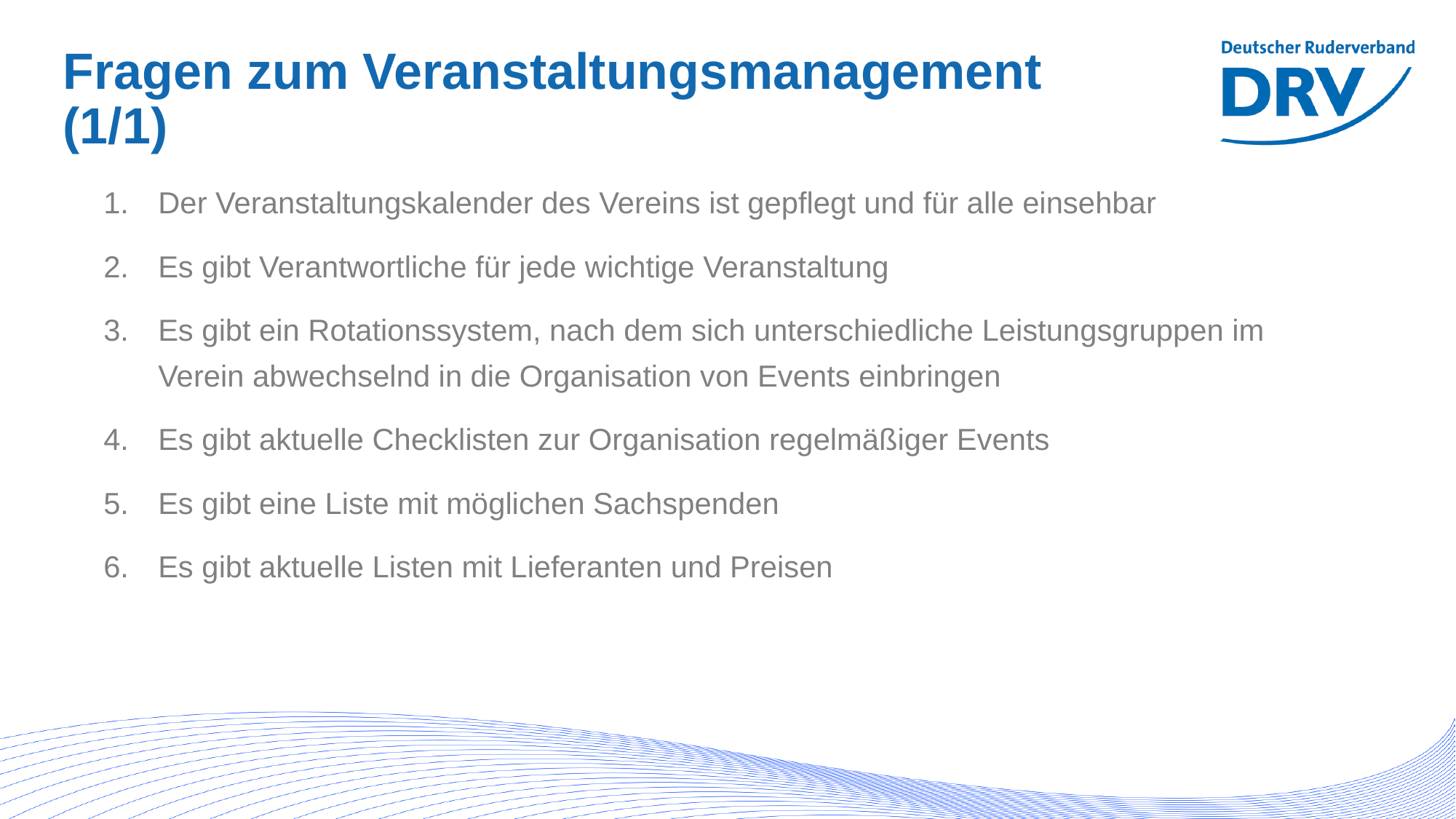

# Fragen zum Veranstaltungsmanagement (1/1)
Der Veranstaltungskalender des Vereins ist gepflegt und für alle einsehbar
Es gibt Verantwortliche für jede wichtige Veranstaltung
Es gibt ein Rotationssystem, nach dem sich unterschiedliche Leistungsgruppen im Verein abwechselnd in die Organisation von Events einbringen
Es gibt aktuelle Checklisten zur Organisation regelmäßiger Events
Es gibt eine Liste mit möglichen Sachspenden
Es gibt aktuelle Listen mit Lieferanten und Preisen